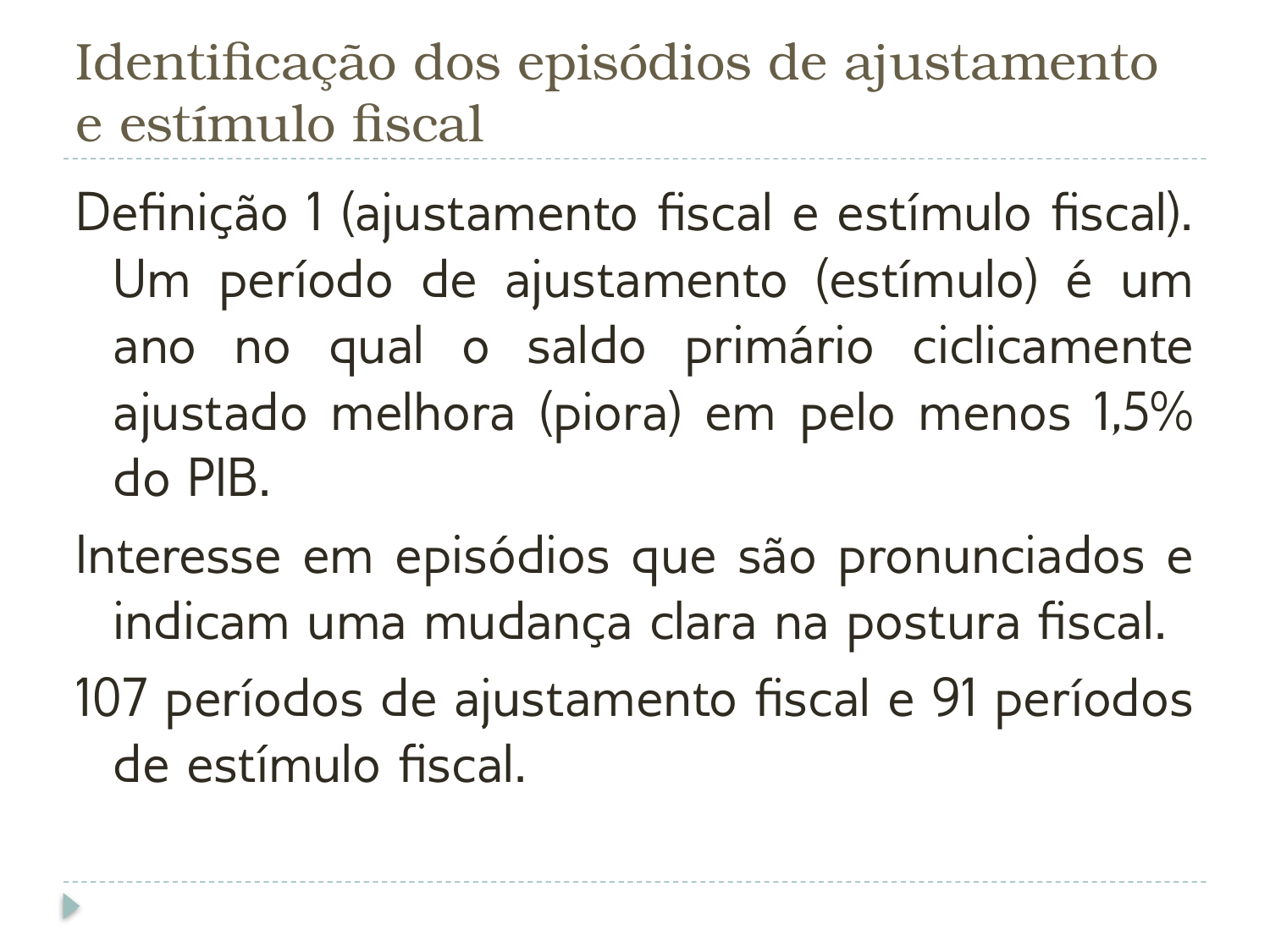

# Identificação dos episódios de ajustamento e estímulo fiscal
Definição 1 (ajustamento fiscal e estímulo fiscal). Um período de ajustamento (estímulo) é um ano no qual o saldo primário ciclicamente ajustado melhora (piora) em pelo menos 1,5% do PIB.
Interesse em episódios que são pronunciados e indicam uma mudança clara na postura fiscal.
107 períodos de ajustamento fiscal e 91 períodos de estímulo fiscal.